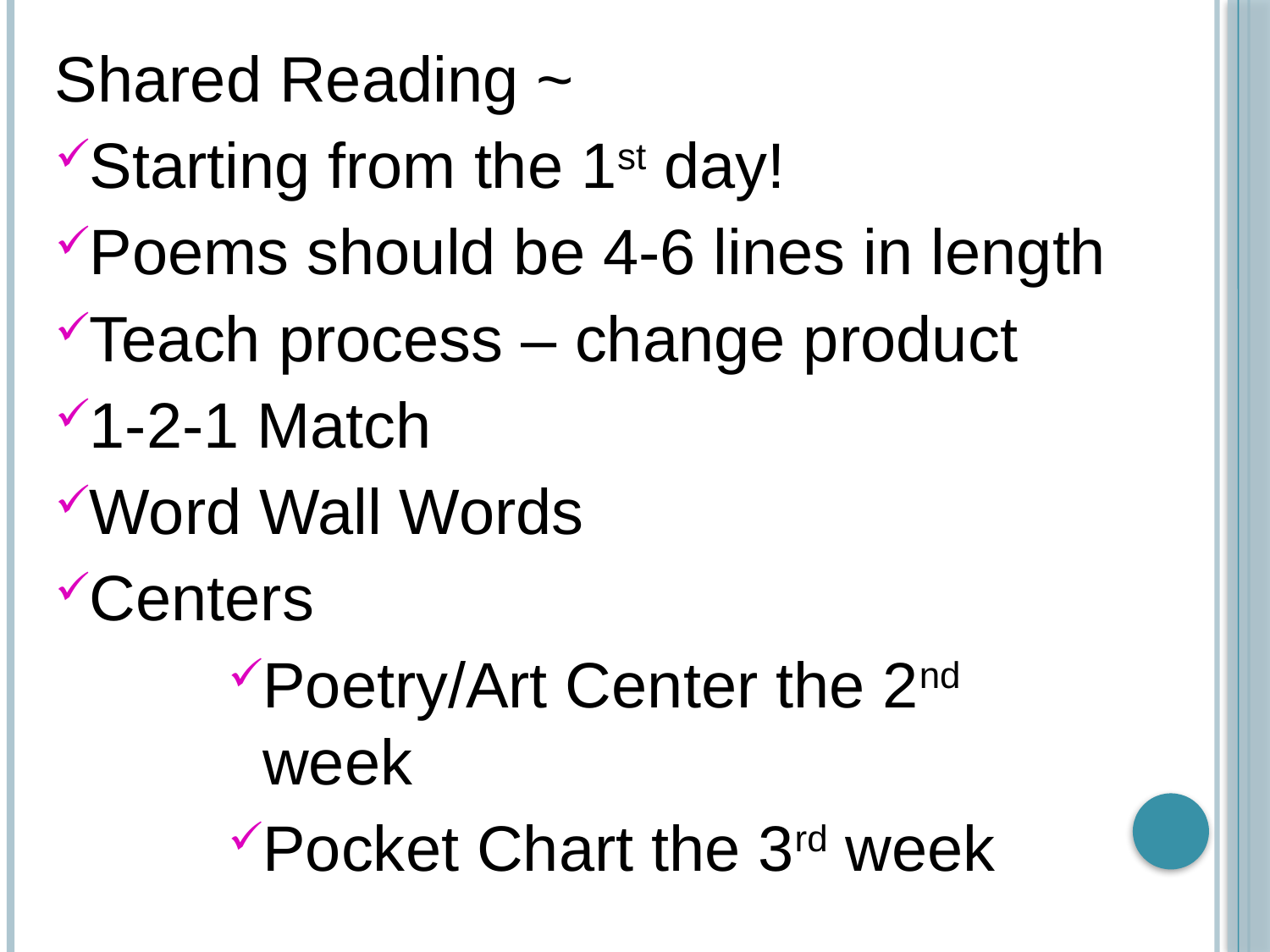

Shared Reading ~
Starting from the 1st day!
Poems should be 4-6 lines in length
Teach process – change product
1-2-1 Match
Word Wall Words
Centers
Poetry/Art Center the 2nd week
Pocket Chart the 3rd week